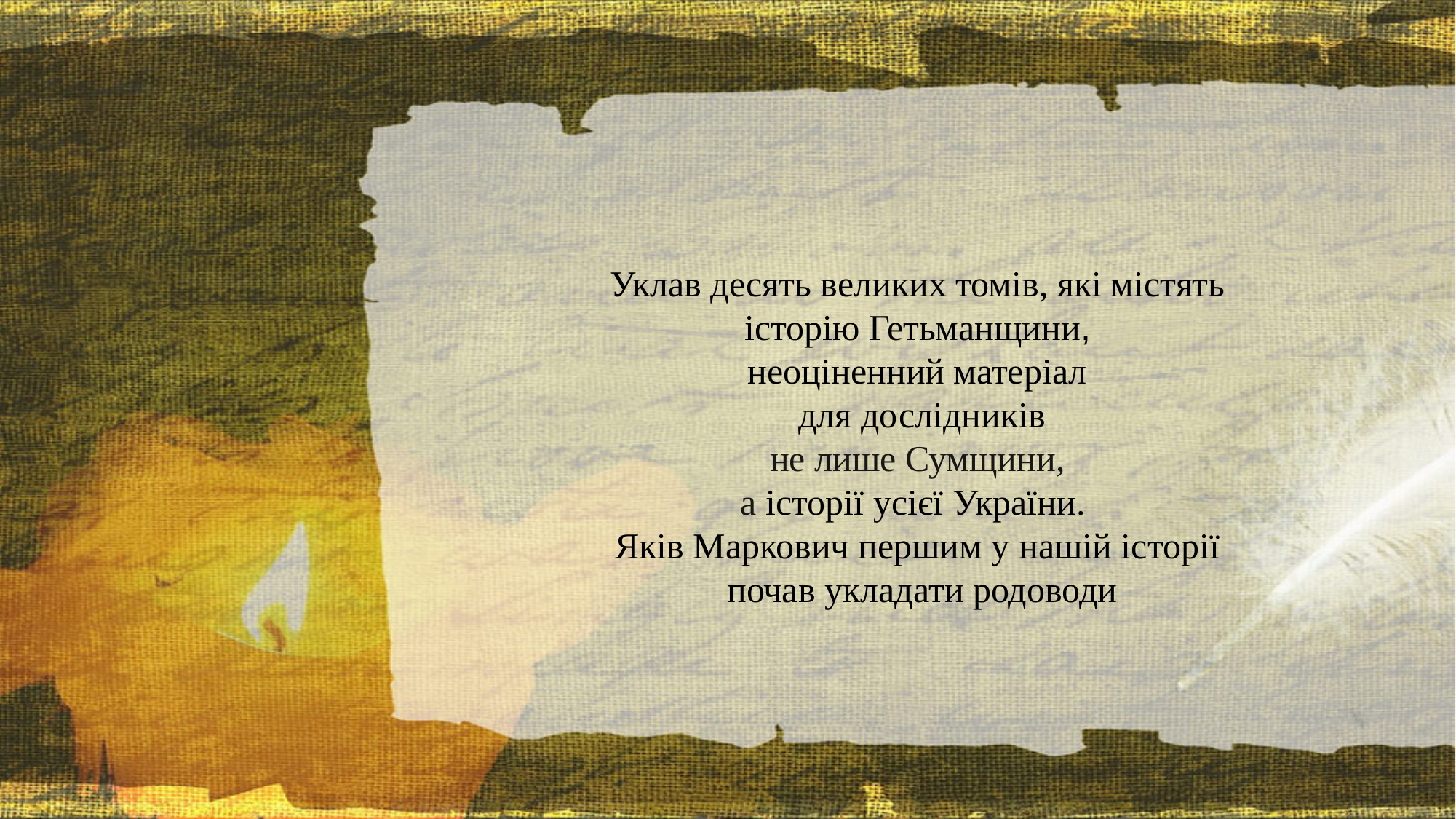

Уклав десять великих томів, які містять історію Гетьманщини,
неоціненний матеріал
 для дослідників
 не лише Сумщини,
а історії усієї України.
Яків Маркович першим у нашій історії
 почав укладати родоводи